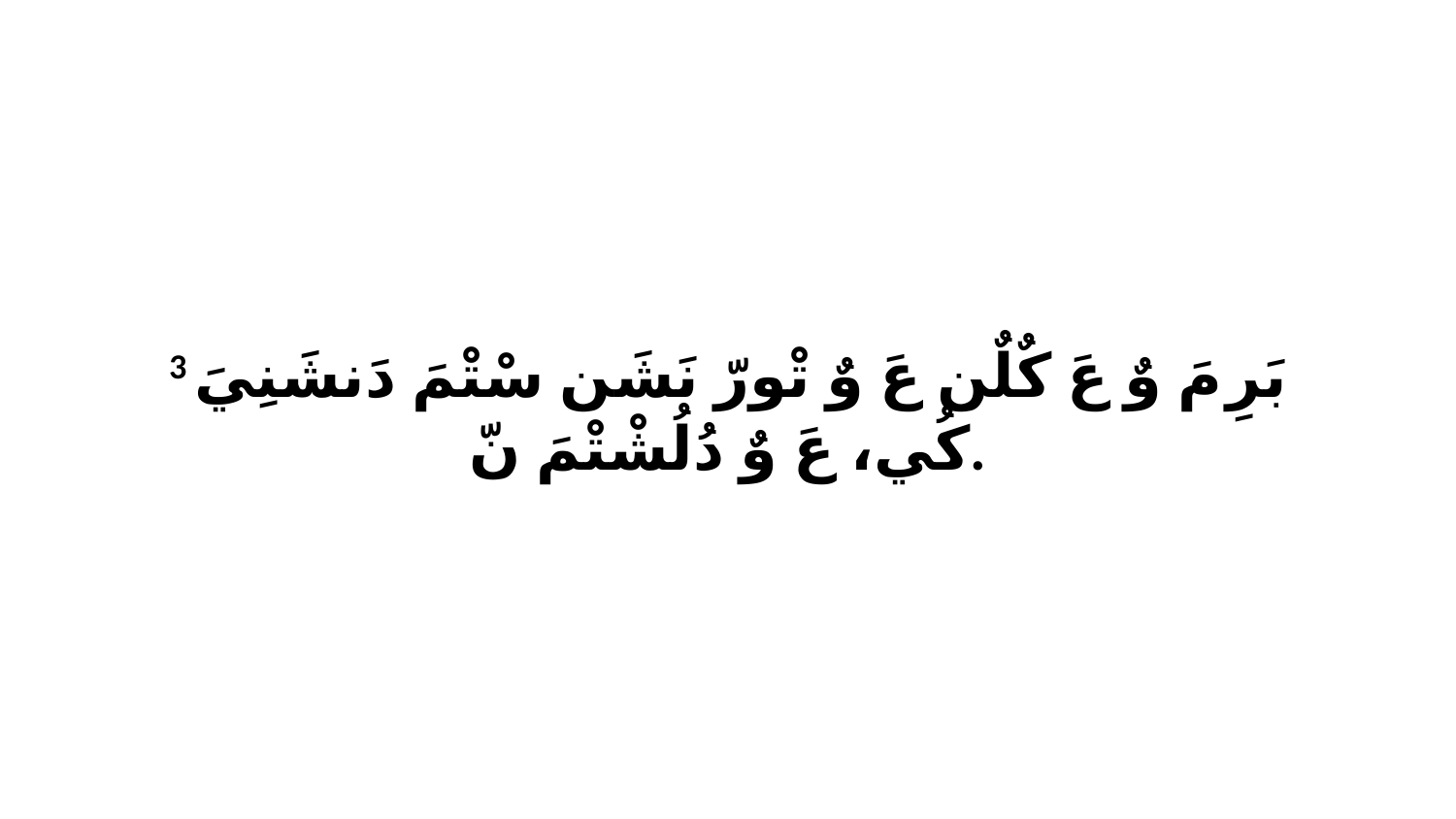

3 بَرِ مَ وٌ عَ كٌلٌن عَ وٌ تْورّ نَشَن سْتْمَ دَنشَنِيَ كُي، عَ وٌ دُلُشْتْمَ نّ.